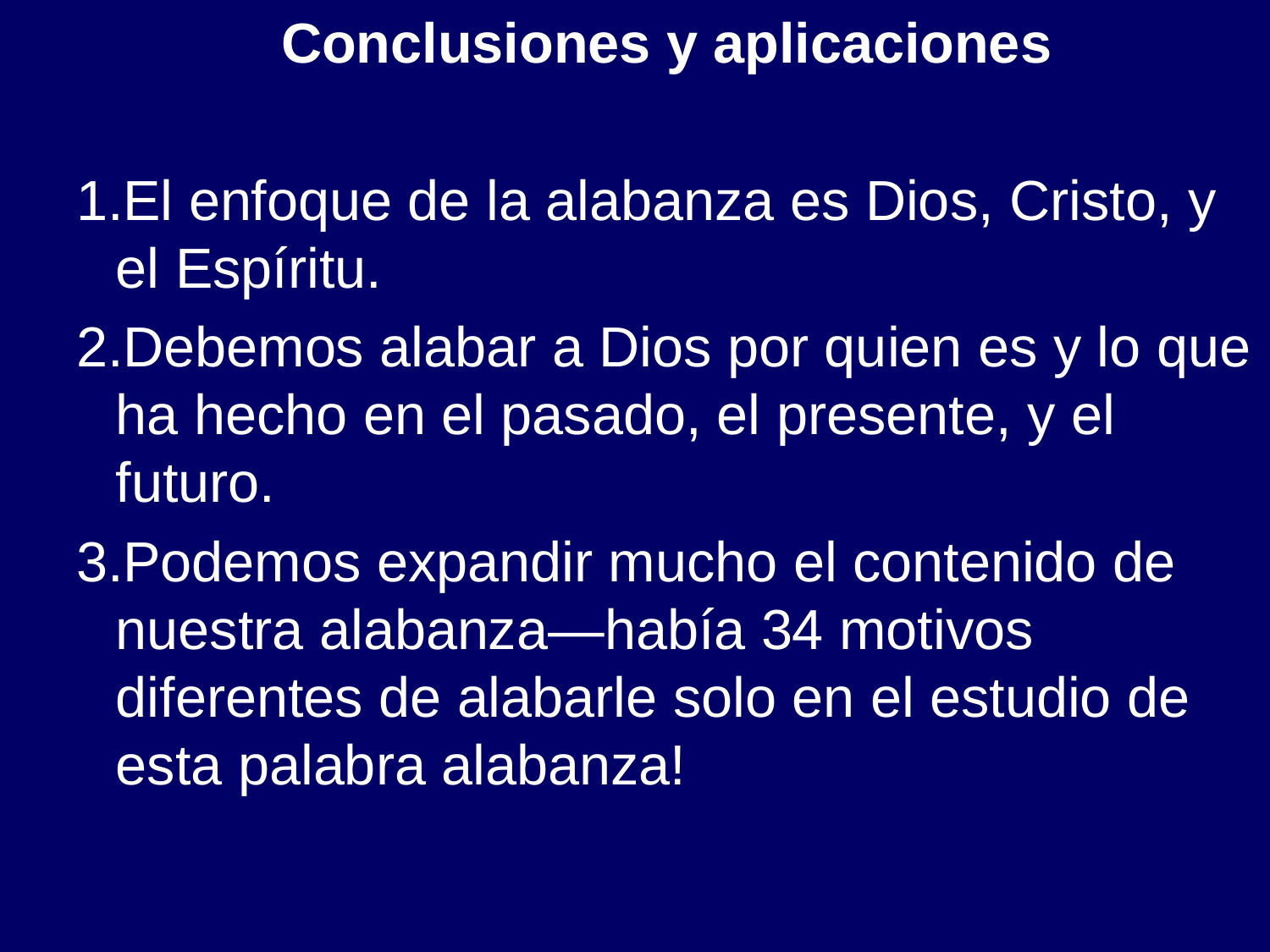

Conclusiones y aplicaciones

El enfoque de la alabanza es Dios, Cristo, y el Espíritu.
Debemos alabar a Dios por quien es y lo que ha hecho en el pasado, el presente, y el futuro.
Podemos expandir mucho el contenido de nuestra alabanza—había 34 motivos diferentes de alabarle solo en el estudio de esta palabra alabanza!

# -